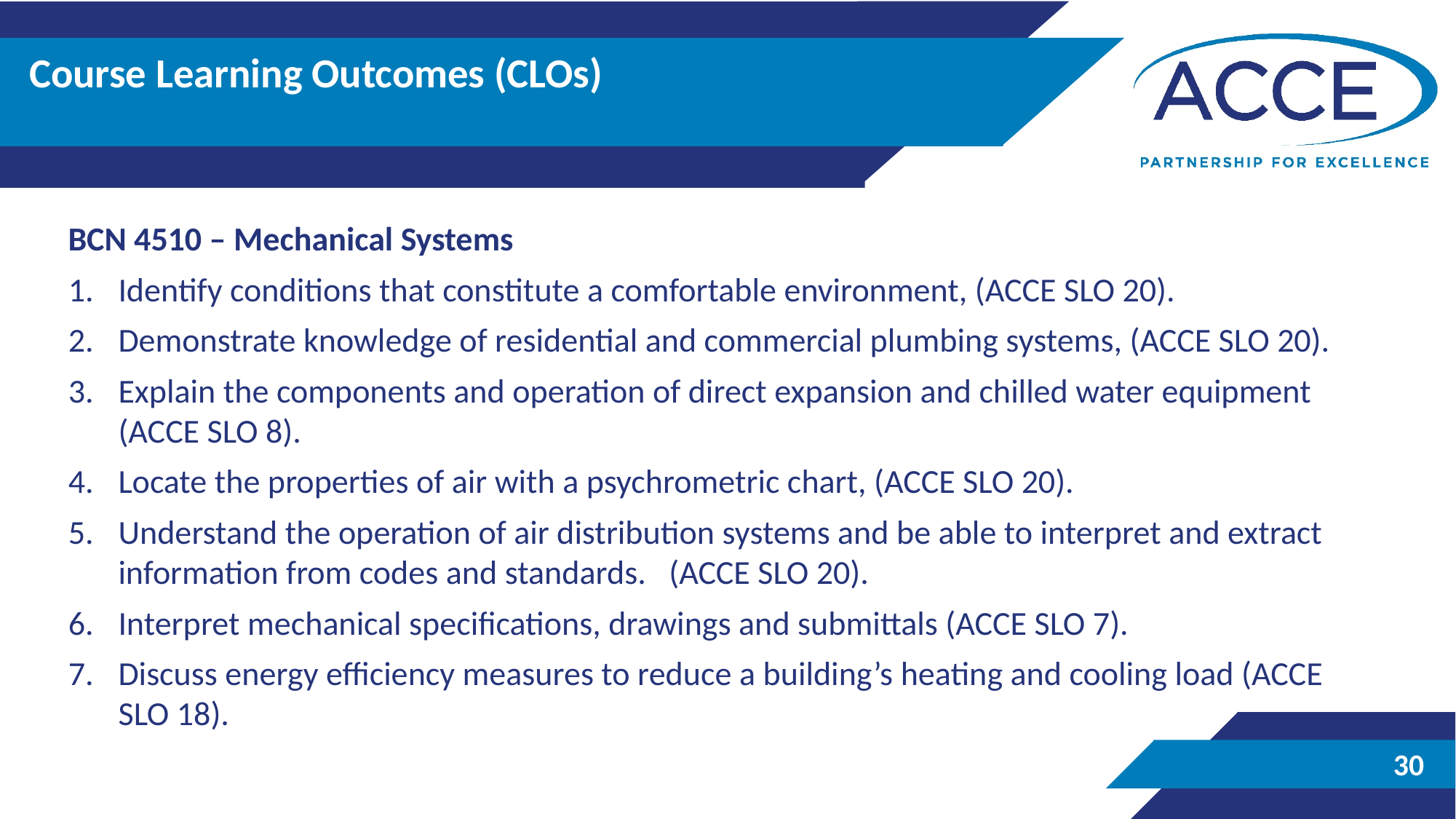

# Course Learning Outcomes (CLOs)
BCN 4510 – Mechanical Systems
Identify conditions that constitute a comfortable environment, (ACCE SLO 20).
Demonstrate knowledge of residential and commercial plumbing systems, (ACCE SLO 20).
Explain the components and operation of direct expansion and chilled water equipment (ACCE SLO 8).
Locate the properties of air with a psychrometric chart, (ACCE SLO 20).
Understand the operation of air distribution systems and be able to interpret and extract information from codes and standards.   (ACCE SLO 20).
Interpret mechanical specifications, drawings and submittals (ACCE SLO 7).
Discuss energy efficiency measures to reduce a building’s heating and cooling load (ACCE SLO 18).

30